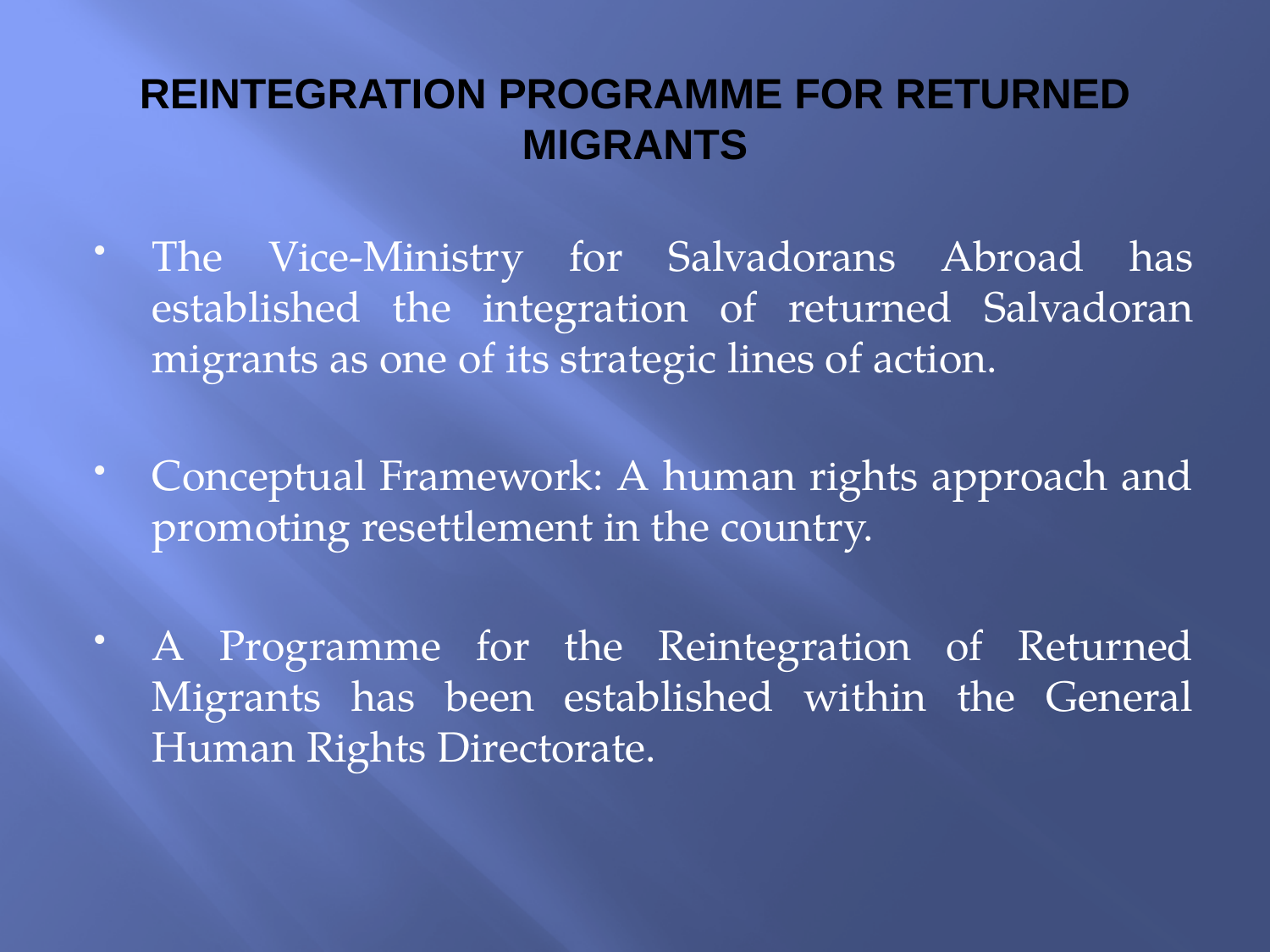

# REINTEGRATION PROGRAMME FOR RETURNED MIGRANTS
The Vice-Ministry for Salvadorans Abroad has established the integration of returned Salvadoran migrants as one of its strategic lines of action.

Conceptual Framework: A human rights approach and promoting resettlement in the country.

A Programme for the Reintegration of Returned Migrants has been established within the General Human Rights Directorate.